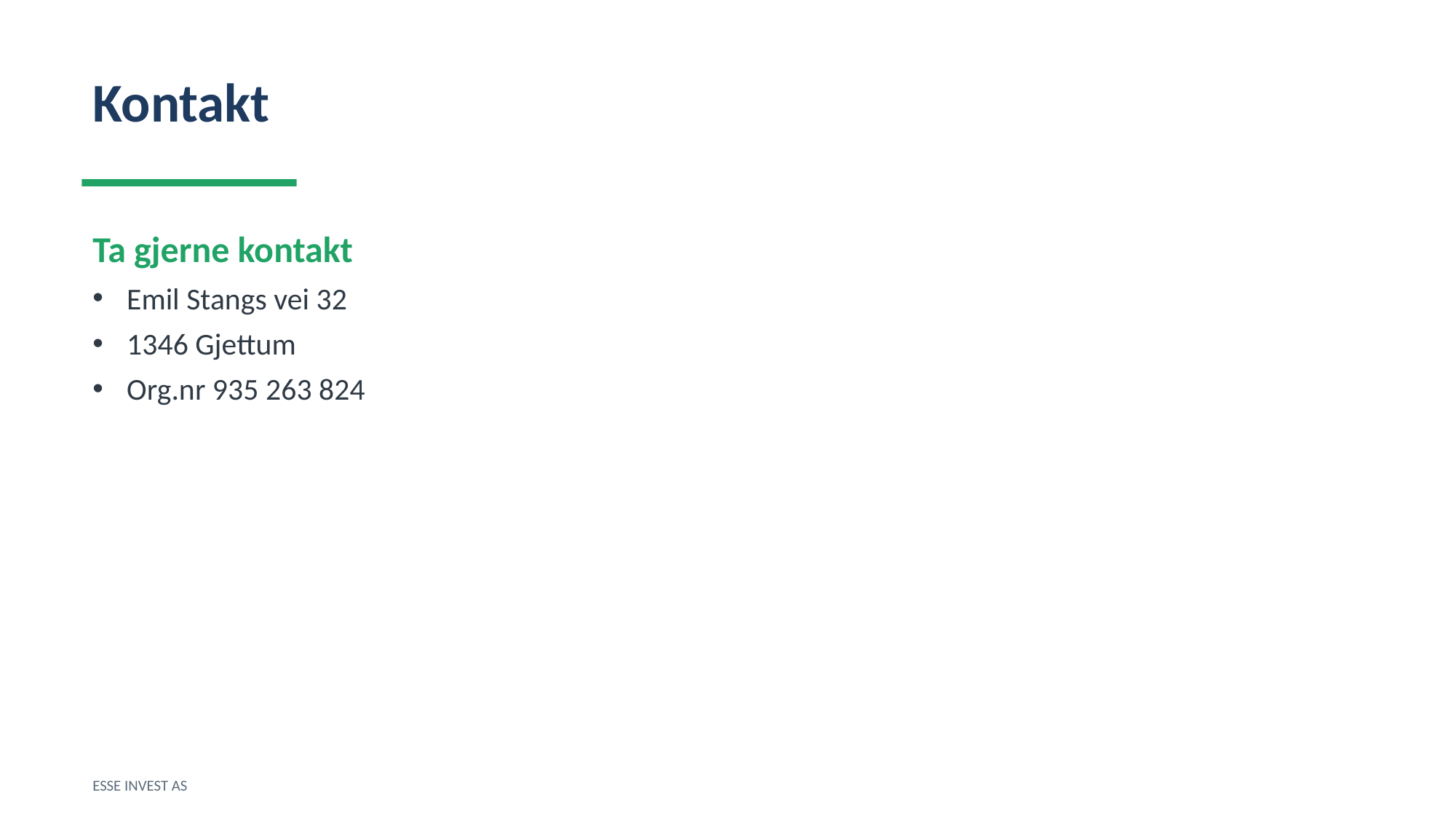

Kontakt

Ta gjerne kontakt
Emil Stangs vei 32
1346 Gjettum
Org.nr 935 263 824
ESSE INVEST AS